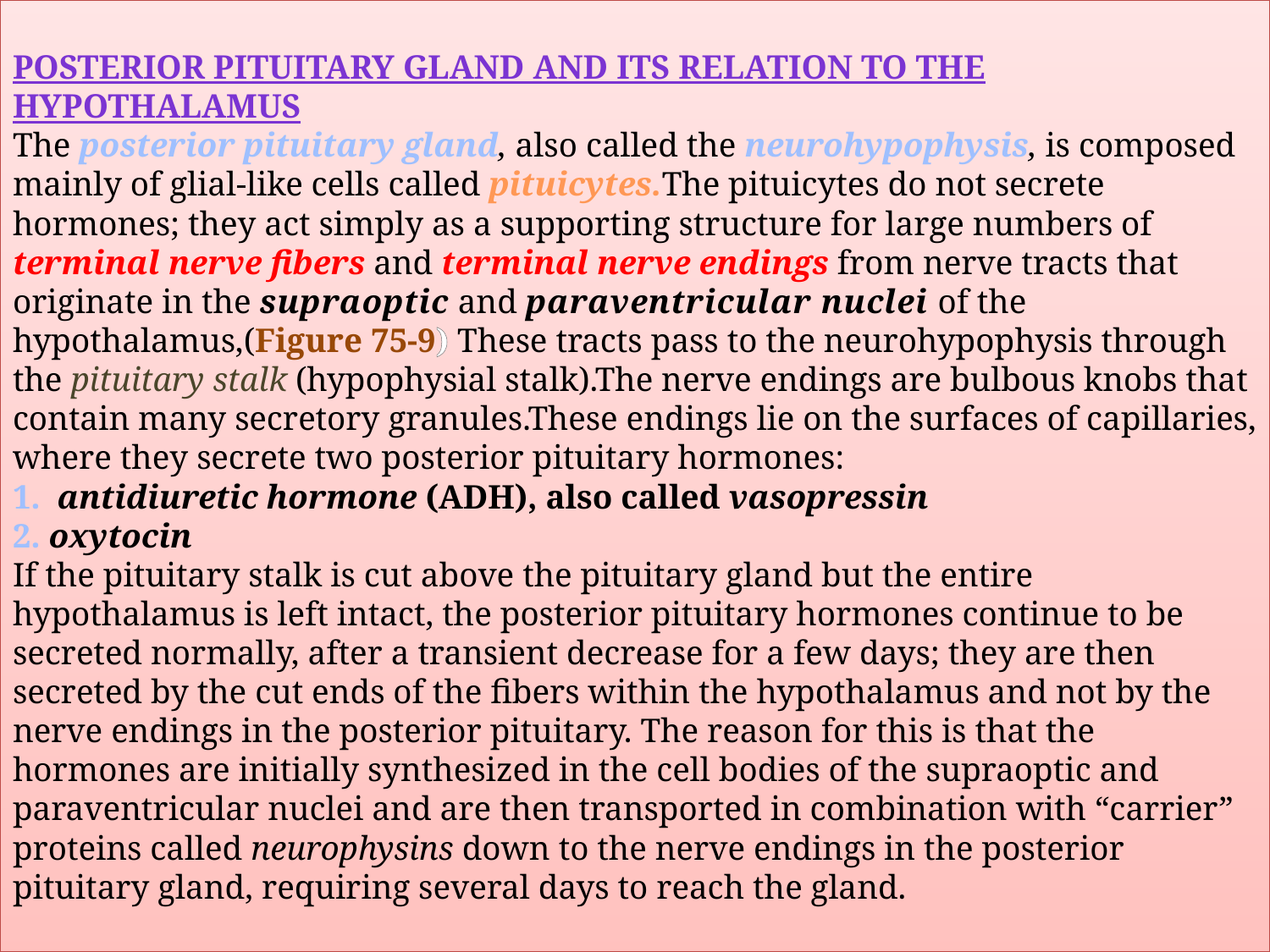

# Posterior Pituitary Gland and Its Relation to the Hypothalamus The posterior pituitary gland, also called the neurohypophysis, is composed mainly of glial-like cells called pituicytes.The pituicytes do not secrete hormones; they act simply as a supporting structure for large numbers of terminal nerve fibers and terminal nerve endings from nerve tracts that originate in the supraoptic and paraventricular nuclei of the hypothalamus,(Figure 75-9) These tracts pass to the neurohypophysis through the pituitary stalk (hypophysial stalk).The nerve endings are bulbous knobs that contain many secretory granules.These endings lie on the surfaces of capillaries, where they secrete two posterior pituitary hormones: 1.  antidiuretic hormone (ADH), also called vasopressin 2. oxytocin If the pituitary stalk is cut above the pituitary gland but the entire hypothalamus is left intact, the posterior pituitary hormones continue to be secreted normally, after a transient decrease for a few days; they are then secreted by the cut ends of the fibers within the hypothalamus and not by the nerve endings in the posterior pituitary. The reason for this is that the hormones are initially synthesized in the cell bodies of the supraoptic and paraventricular nuclei and are then transported in combination with “carrier” proteins called neurophysins down to the nerve endings in the posterior pituitary gland, requiring several days to reach the gland.